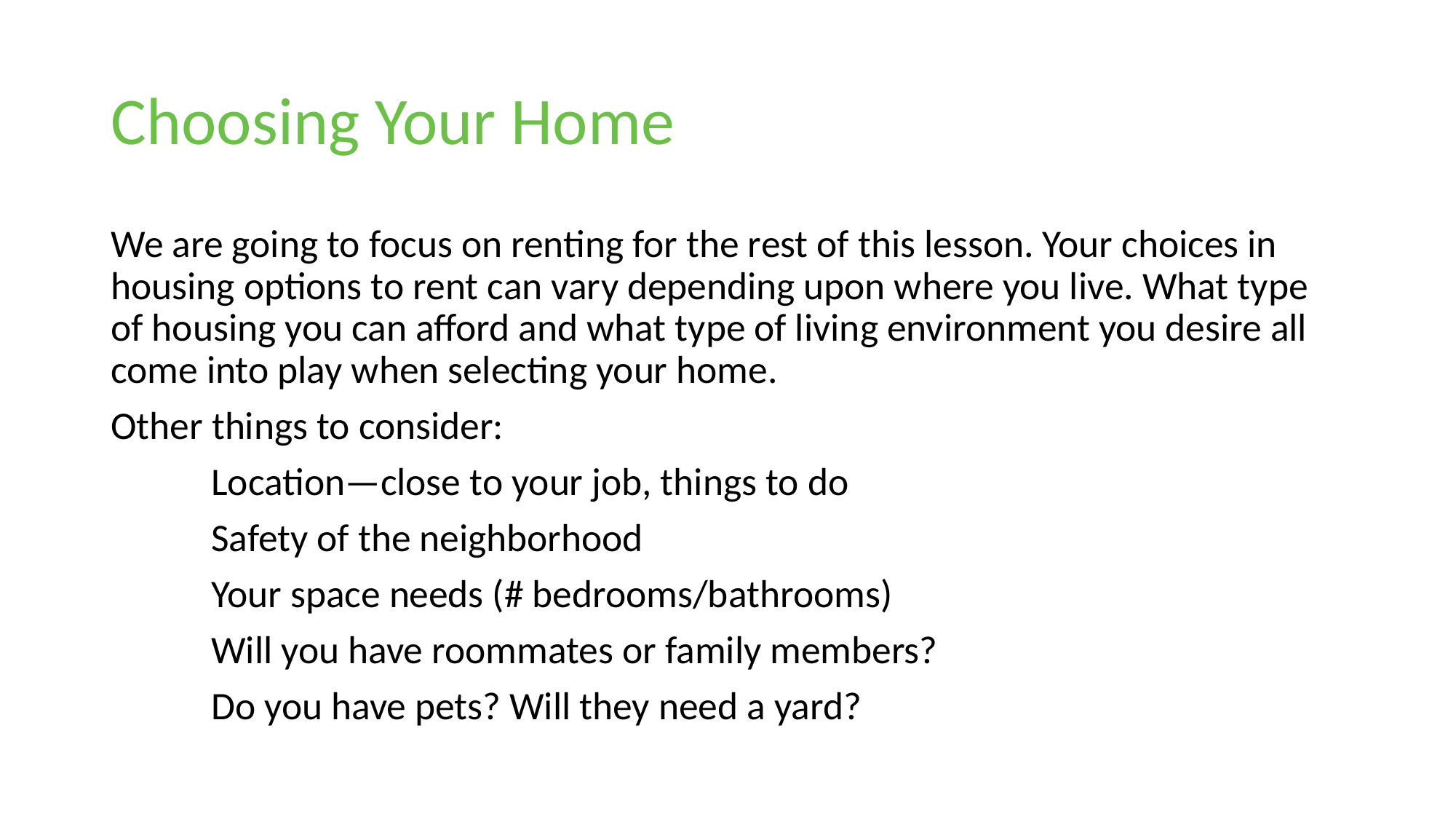

# Choosing Your Home
We are going to focus on renting for the rest of this lesson. Your choices in housing options to rent can vary depending upon where you live. What type of housing you can afford and what type of living environment you desire all come into play when selecting your home.
Other things to consider:
	Location—close to your job, things to do
	Safety of the neighborhood
	Your space needs (# bedrooms/bathrooms)
	Will you have roommates or family members?
	Do you have pets? Will they need a yard?